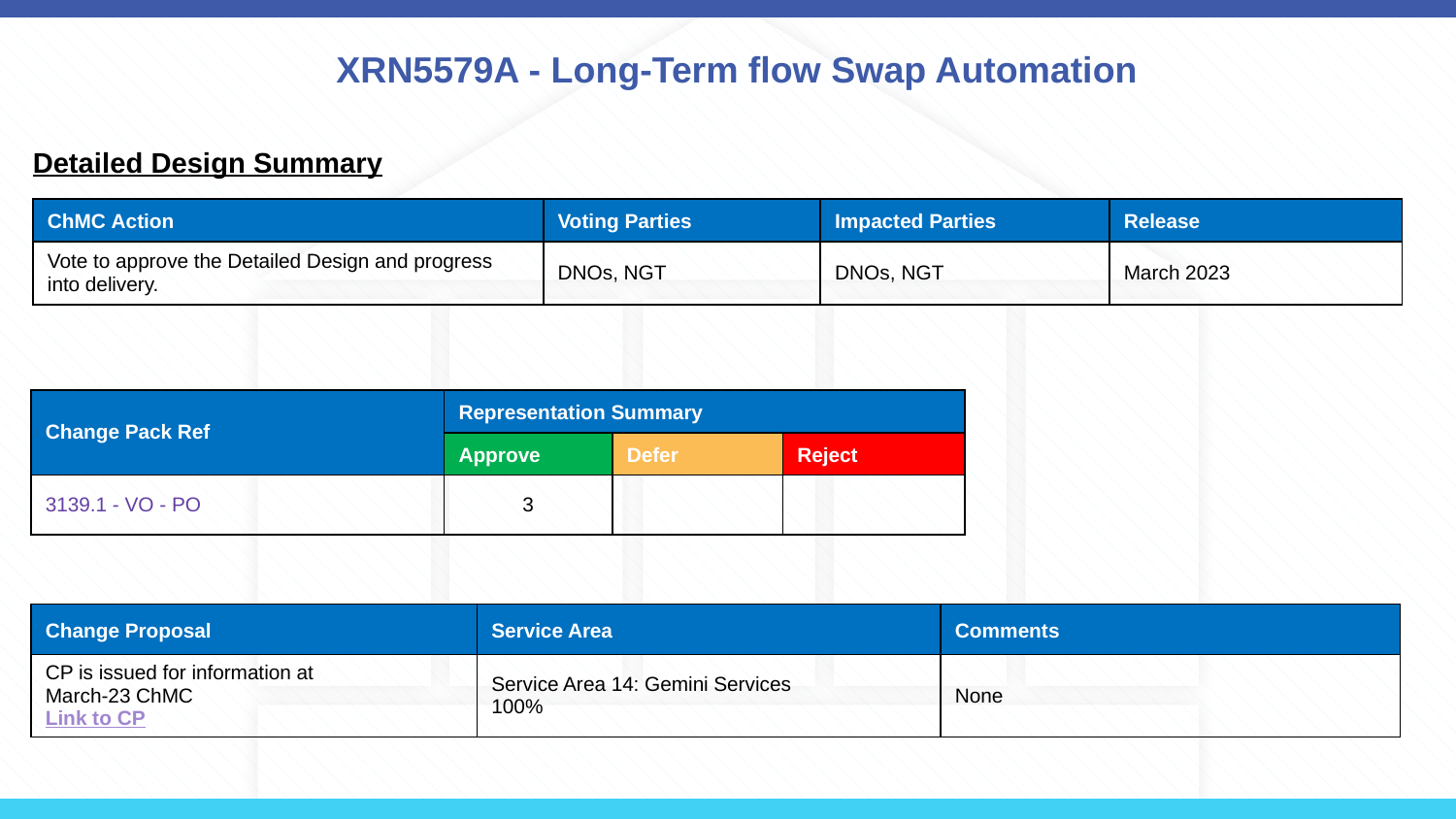

# XRN5579A - Long-Term flow Swap Automation
Detailed Design Summary
| ChMC Action | Voting Parties | Impacted Parties | Release |
| --- | --- | --- | --- |
| Vote to approve the Detailed Design and progress into delivery. | DNOs, NGT | DNOs, NGT | March 2023 |
| Change Pack Ref | Representation Summary |  |  |
| --- | --- | --- | --- |
|  | Approve | Defer | Reject |
| 3139.1 - VO - PO | 3 |  |  |
| Change Proposal | Service Area | Comments |
| --- | --- | --- |
| CP is issued for information at  March-23 ChMC  Link to CP | Service Area 14: Gemini Services 100% | None |